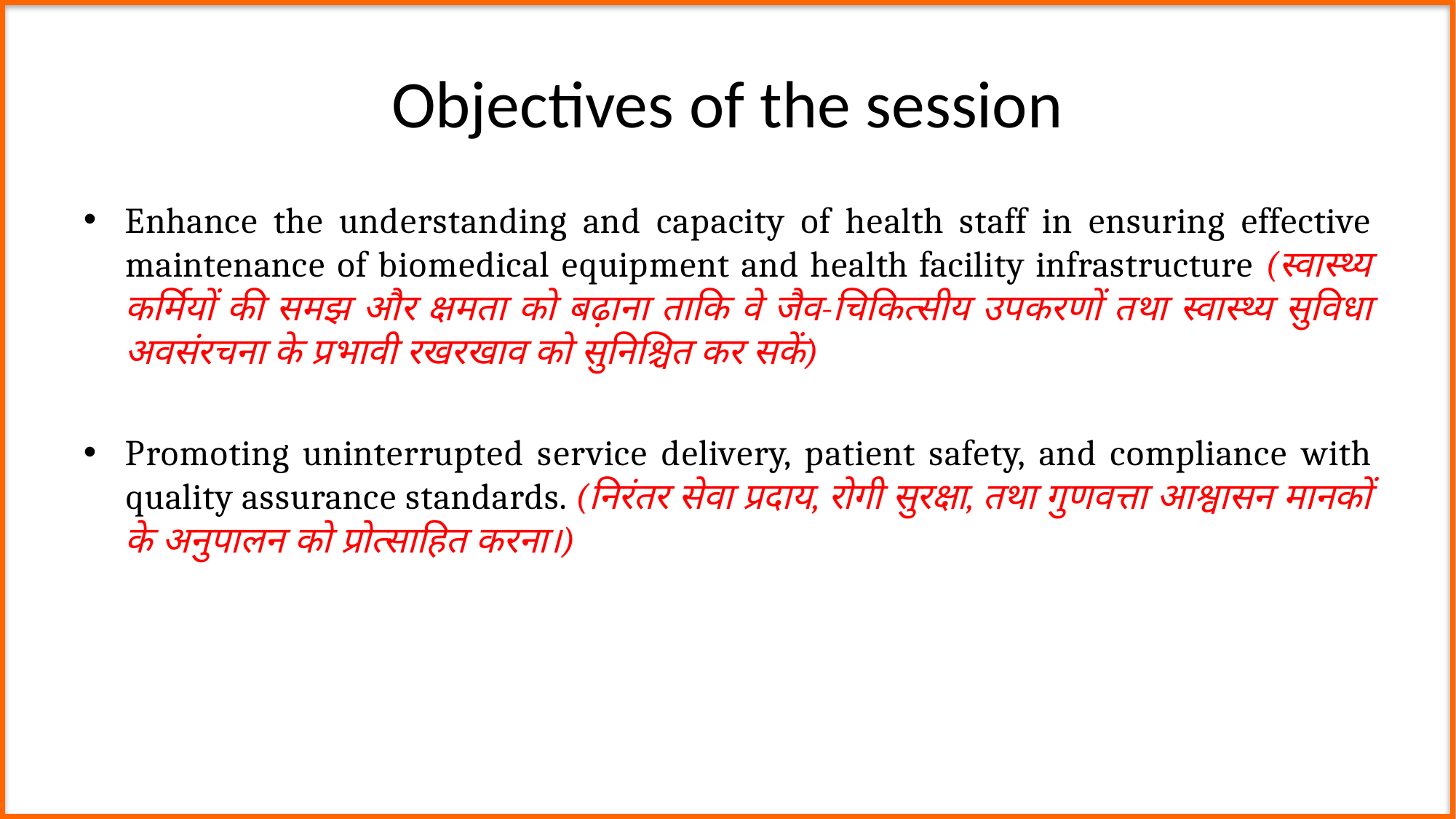

# Objectives of the session
Enhance the understanding and capacity of health staff in ensuring effective maintenance of biomedical equipment and health facility infrastructure (स्वास्थ्य कर्मियों की समझ और क्षमता को बढ़ाना ताकि वे जैव-चिकित्सीय उपकरणों तथा स्वास्थ्य सुविधा अवसंरचना के प्रभावी रखरखाव को सुनिश्चित कर सकें)

Promoting uninterrupted service delivery, patient safety, and compliance with quality assurance standards. (निरंतर सेवा प्रदाय, रोगी सुरक्षा, तथा गुणवत्ता आश्वासन मानकों के अनुपालन को प्रोत्साहित करना।)